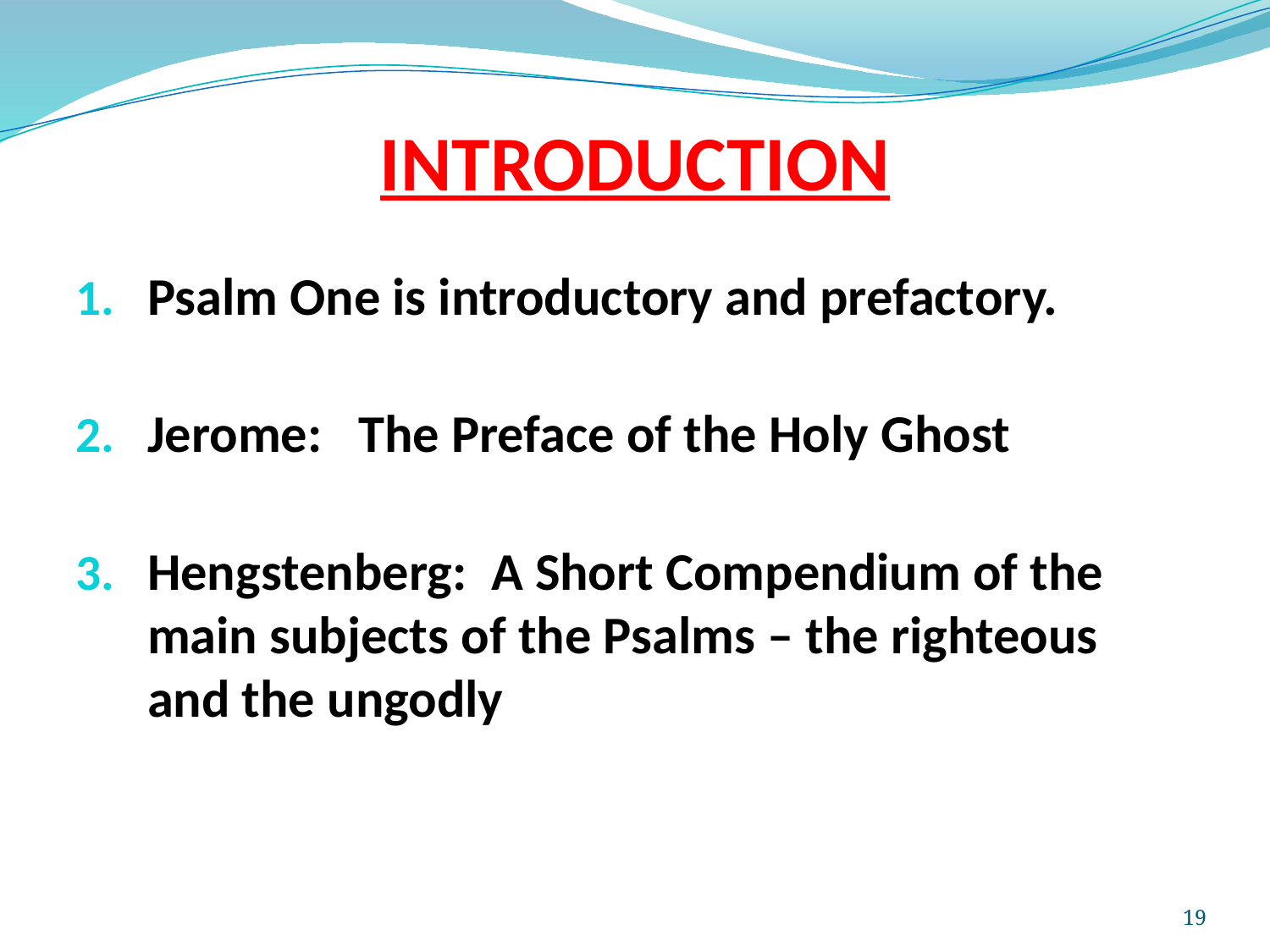

# INTRODUCTION
Psalm One is introductory and prefactory.

Jerome:   The Preface of the Holy Ghost

Hengstenberg:  A Short Compendium of the main subjects of the Psalms – the righteous and the ungodly
19